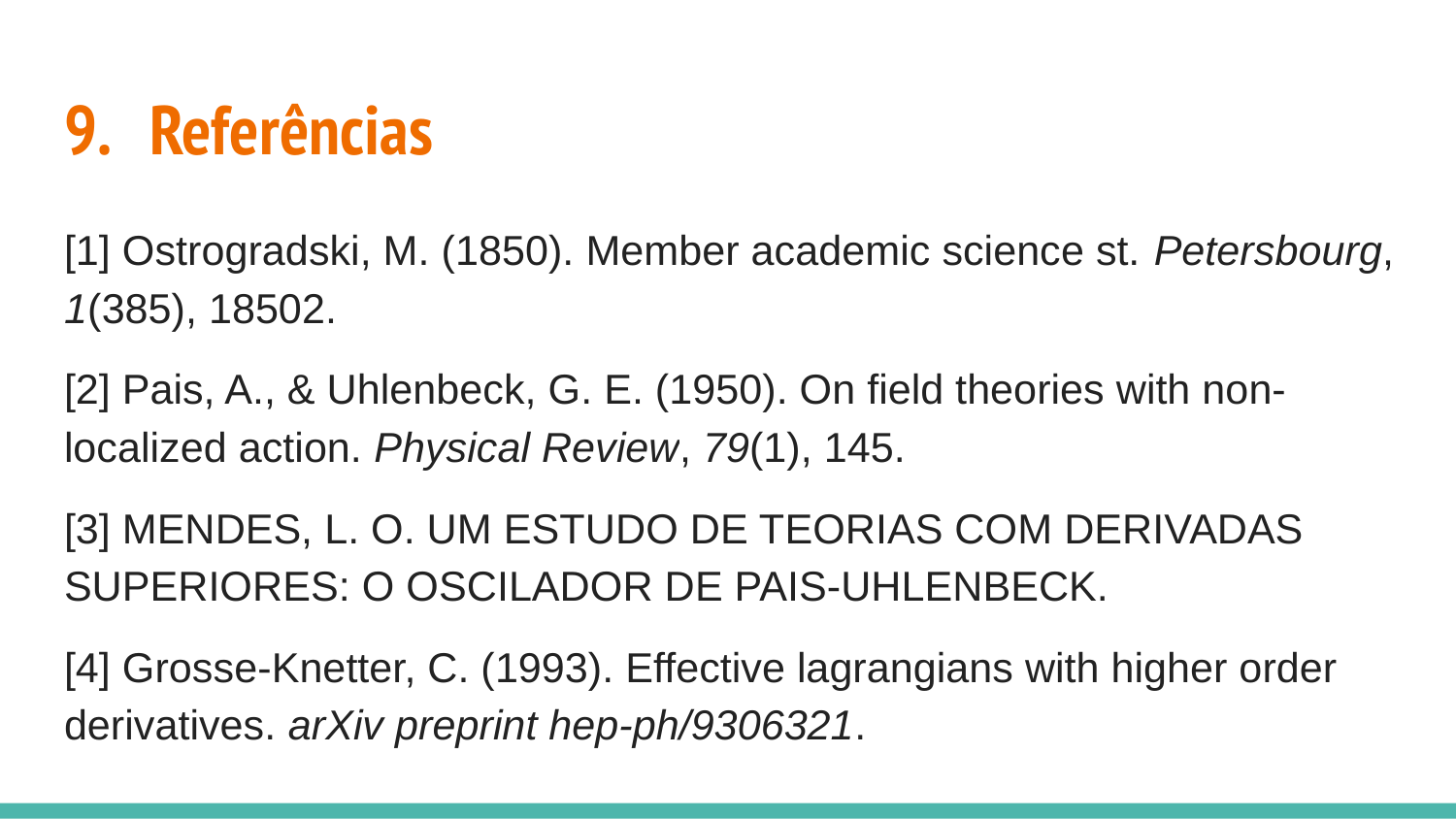

# 9.   Referências
[1] Ostrogradski, M. (1850). Member academic science st. Petersbourg, 1(385), 18502.
[2] Pais, A., & Uhlenbeck, G. E. (1950). On field theories with non-localized action. Physical Review, 79(1), 145.
[3] MENDES, L. O. UM ESTUDO DE TEORIAS COM DERIVADAS SUPERIORES: O OSCILADOR DE PAIS-UHLENBECK.
[4] Grosse-Knetter, C. (1993). Effective lagrangians with higher order derivatives. arXiv preprint hep-ph/9306321.